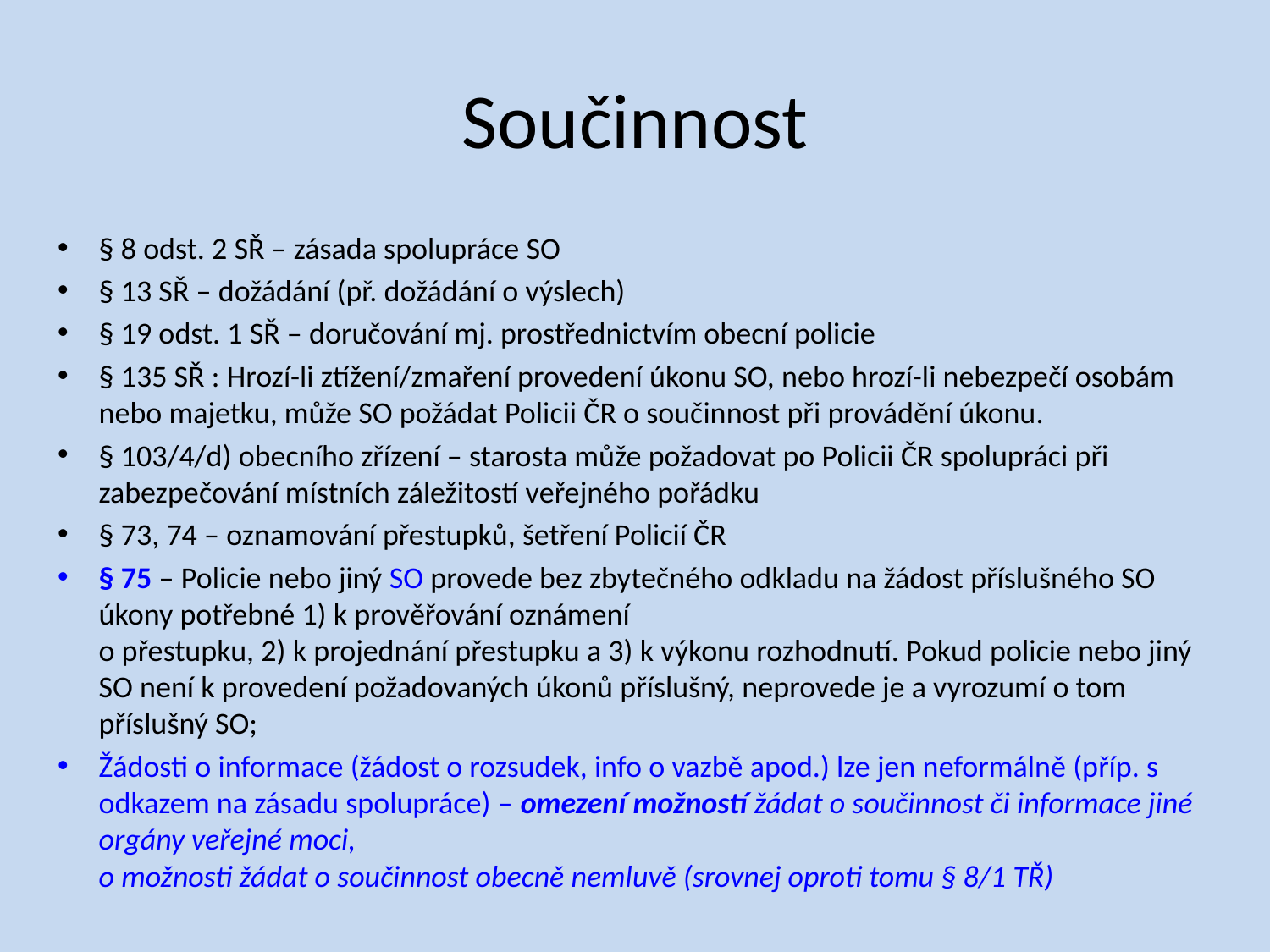

# Součinnost
§ 8 odst. 2 SŘ – zásada spolupráce SO
§ 13 SŘ – dožádání (př. dožádání o výslech)
§ 19 odst. 1 SŘ – doručování mj. prostřednictvím obecní policie
§ 135 SŘ : Hrozí-li ztížení/zmaření provedení úkonu SO, nebo hrozí-li nebezpečí osobám nebo majetku, může SO požádat Policii ČR o součinnost při provádění úkonu.
§ 103/4/d) obecního zřízení – starosta může požadovat po Policii ČR spolupráci při zabezpečování místních záležitostí veřejného pořádku
§ 73, 74 – oznamování přestupků, šetření Policií ČR
§ 75 – Policie nebo jiný SO provede bez zbytečného odkladu na žádost příslušného SO úkony potřebné 1) k prověřování oznámení
o přestupku, 2) k projednání přestupku a 3) k výkonu rozhodnutí. Pokud policie nebo jiný SO není k provedení požadovaných úkonů příslušný, neprovede je a vyrozumí o tom příslušný SO;
Žádosti o informace (žádost o rozsudek, info o vazbě apod.) lze jen neformálně (příp. s odkazem na zásadu spolupráce) – omezení možností žádat o součinnost či informace jiné orgány veřejné moci,
o možnosti žádat o součinnost obecně nemluvě (srovnej oproti tomu § 8/1 TŘ)